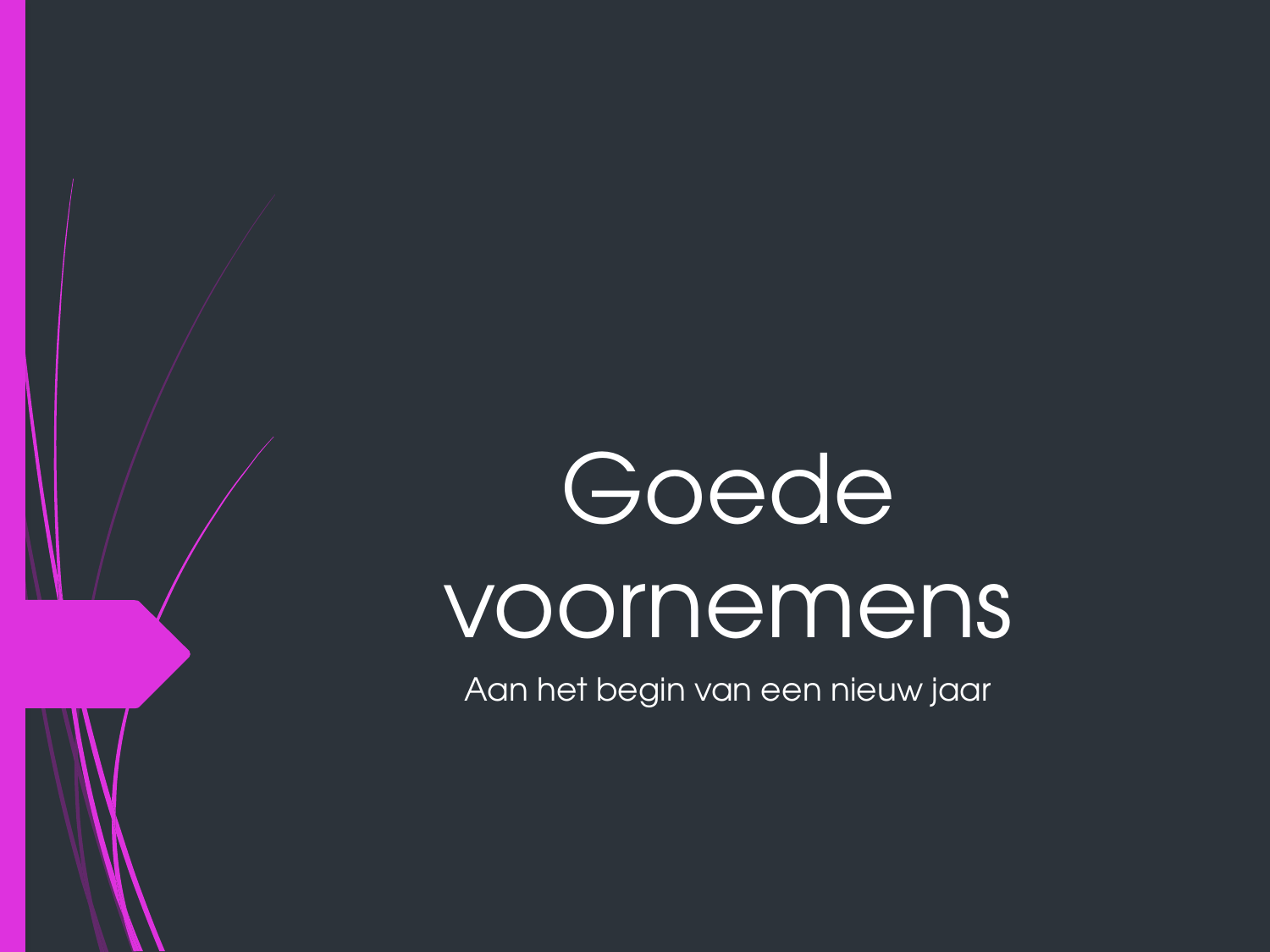

# Goede voornemens
Aan het begin van een nieuw jaar